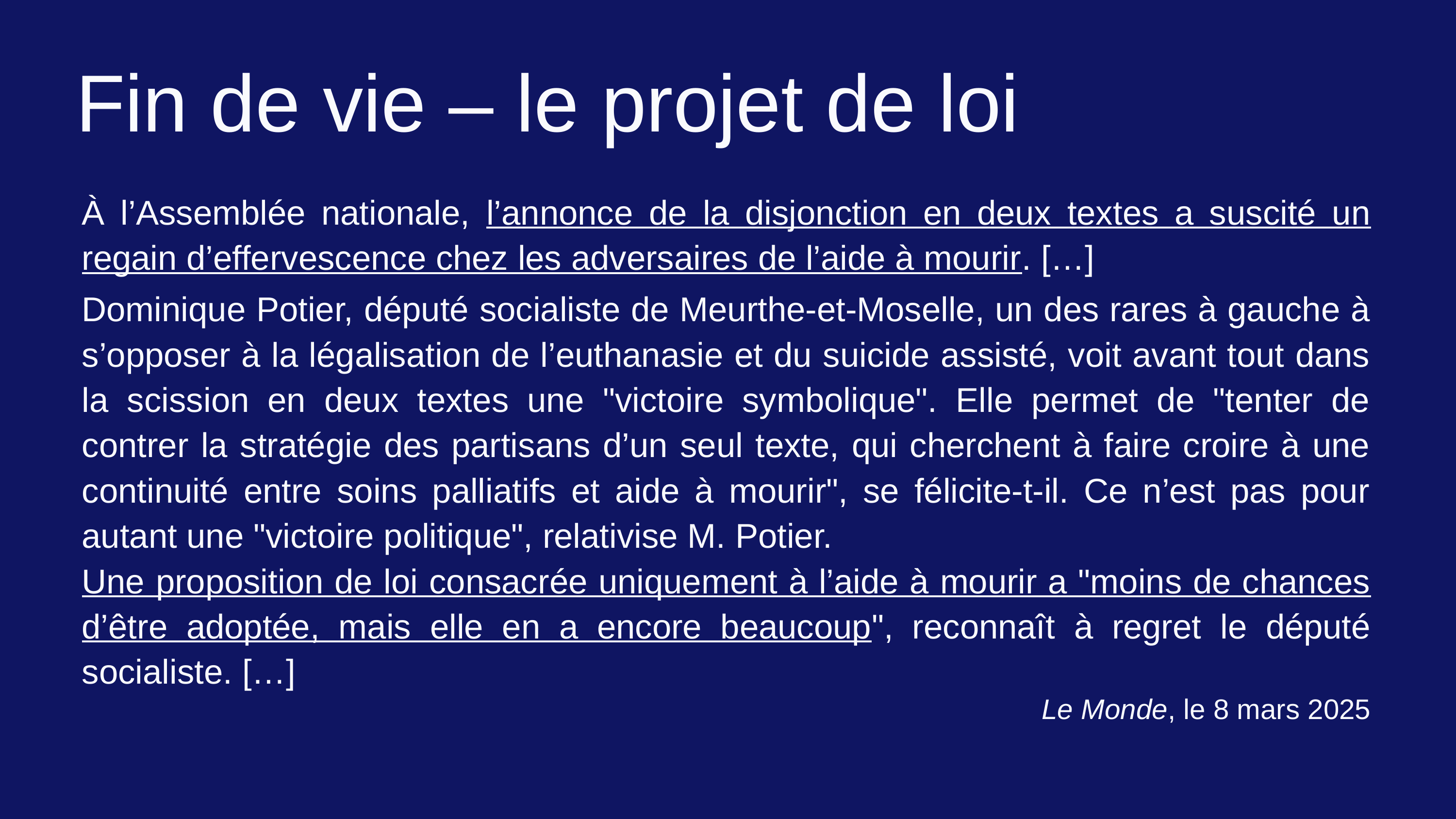

Fin de vie – le projet de loi
À l’Assemblée nationale, l’annonce de la disjonction en deux textes a suscité un regain d’effervescence chez les adversaires de l’aide à mourir. […]
Dominique Potier, député socialiste de Meurthe-et-Moselle, un des rares à gauche à s’opposer à la légalisation de l’euthanasie et du suicide assisté, voit avant tout dans la scission en deux textes une "victoire symbolique". Elle permet de "tenter de contrer la stratégie des partisans d’un seul texte, qui cherchent à faire croire à une continuité entre soins palliatifs et aide à mourir", se félicite-t-il. Ce n’est pas pour autant une "victoire politique", relativise M. Potier.
Une proposition de loi consacrée uniquement à l’aide à mourir a "moins de chances d’être adoptée, mais elle en a encore beaucoup", reconnaît à regret le député socialiste. […]
Le Monde, le 8 mars 2025